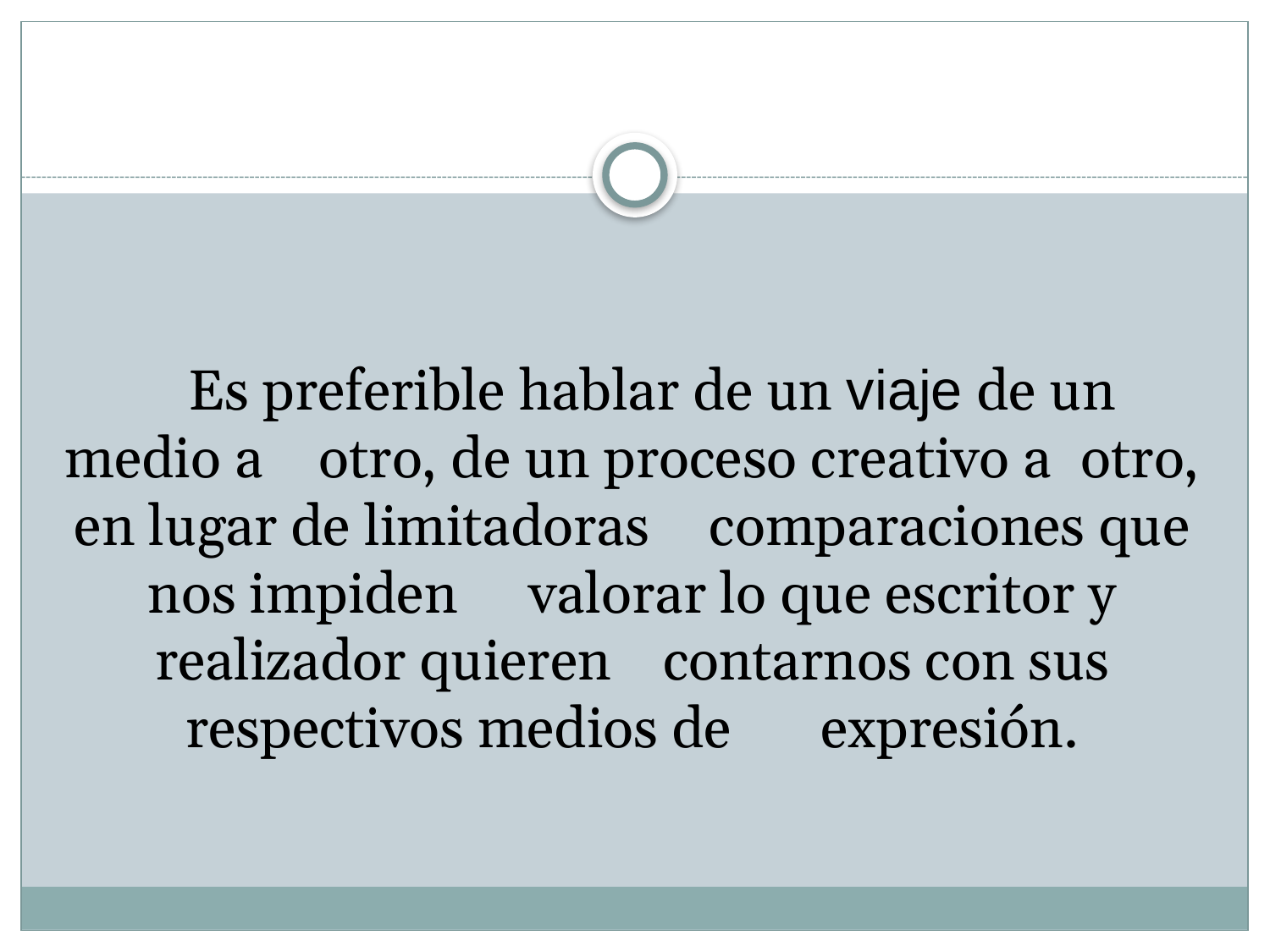

#

	Es preferible hablar de un viaje de un 	medio a 	otro, de un proceso creativo a 	otro, en lugar de limitadoras 	comparaciones que nos impiden 	valorar lo que escritor y realizador quieren 	contarnos con sus respectivos medios de 	expresión.